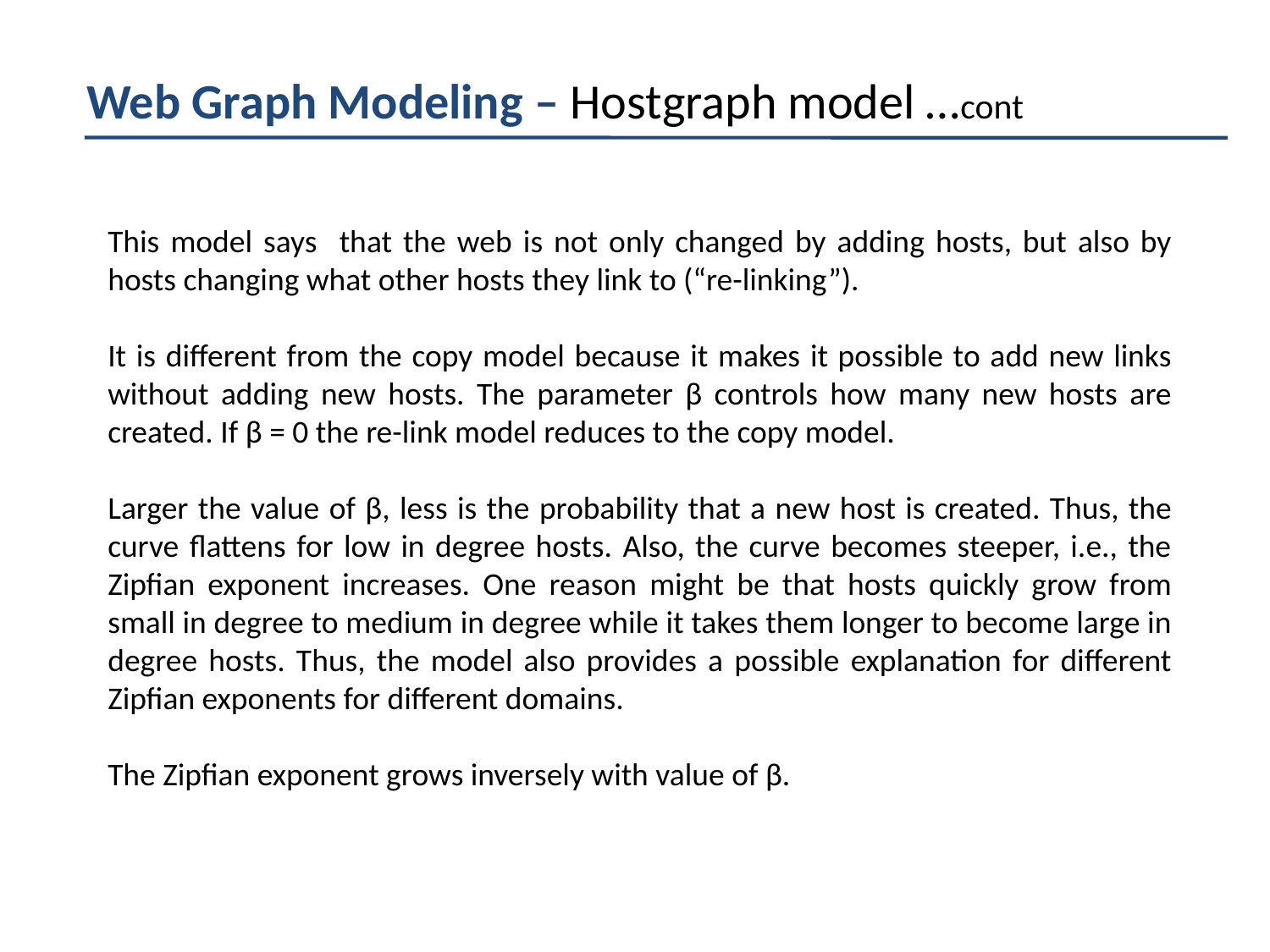

Web Graph Modeling – Hostgraph model …cont
This model says  that the web is not only changed by adding hosts, but also by hosts changing what other hosts they link to (“re-linking”).

It is different from the copy model because it makes it possible to add new links without adding new hosts. The parameter β controls how many new hosts are created. If β = 0 the re-link model reduces to the copy model.

Larger the value of β, less is the probability that a new host is created. Thus, the curve flattens for low in degree hosts. Also, the curve becomes steeper, i.e., the Zipfian exponent increases. One reason might be that hosts quickly grow from small in degree to medium in degree while it takes them longer to become large in degree hosts. Thus, the model also provides a possible explanation for different Zipfian exponents for different domains.

The Zipfian exponent grows inversely with value of β.